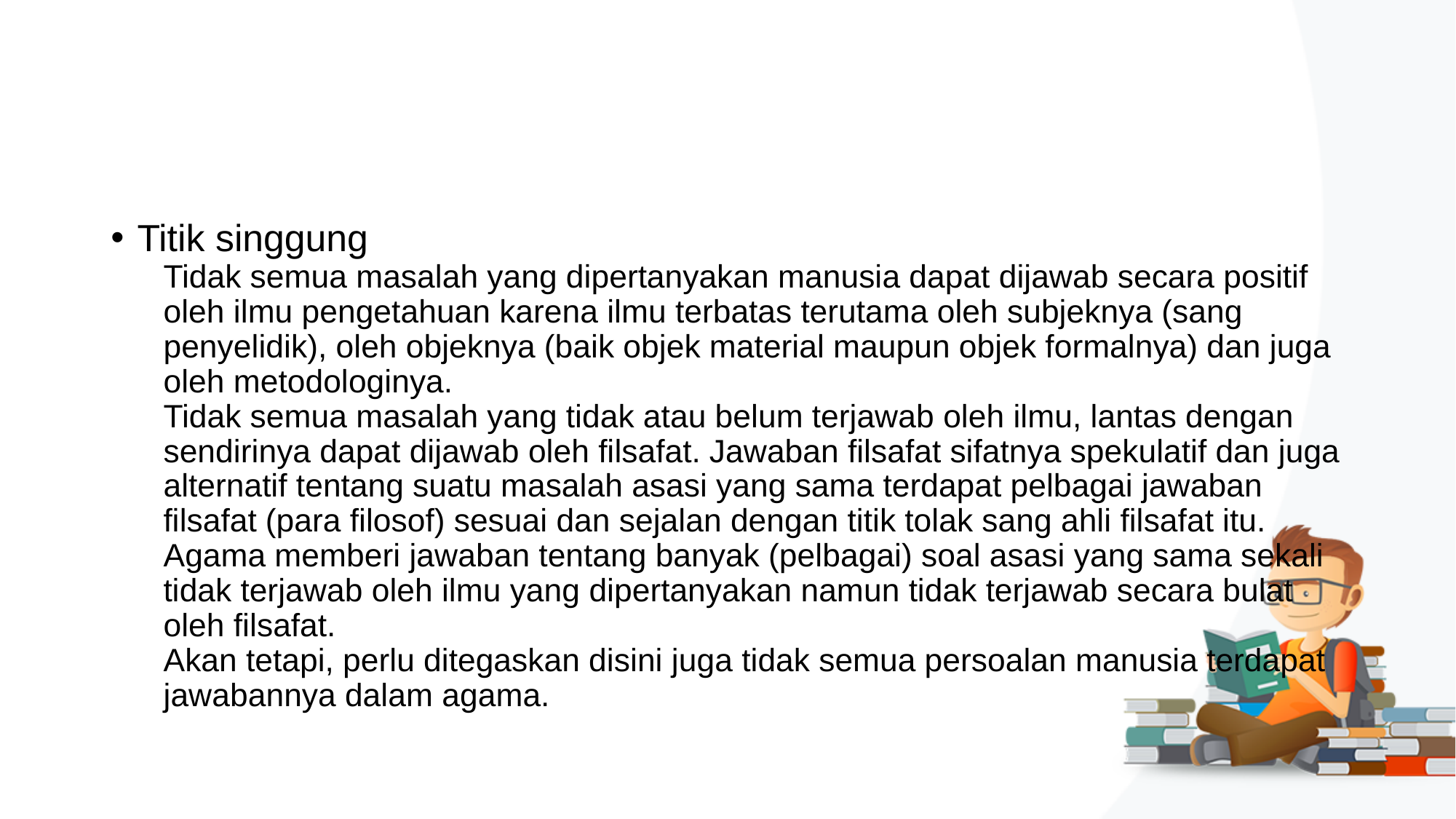

#
Titik singgung
Tidak semua masalah yang dipertanyakan manusia dapat dijawab secara positif oleh ilmu pengetahuan karena ilmu terbatas terutama oleh subjeknya (sang penyelidik), oleh objeknya (baik objek material maupun objek formalnya) dan juga oleh metodologinya.
Tidak semua masalah yang tidak atau belum terjawab oleh ilmu, lantas dengan sendirinya dapat dijawab oleh filsafat. Jawaban filsafat sifatnya spekulatif dan juga alternatif tentang suatu masalah asasi yang sama terdapat pelbagai jawaban filsafat (para filosof) sesuai dan sejalan dengan titik tolak sang ahli filsafat itu.
Agama memberi jawaban tentang banyak (pelbagai) soal asasi yang sama sekali tidak terjawab oleh ilmu yang dipertanyakan namun tidak terjawab secara bulat oleh filsafat.
Akan tetapi, perlu ditegaskan disini juga tidak semua persoalan manusia terdapat jawabannya dalam agama.